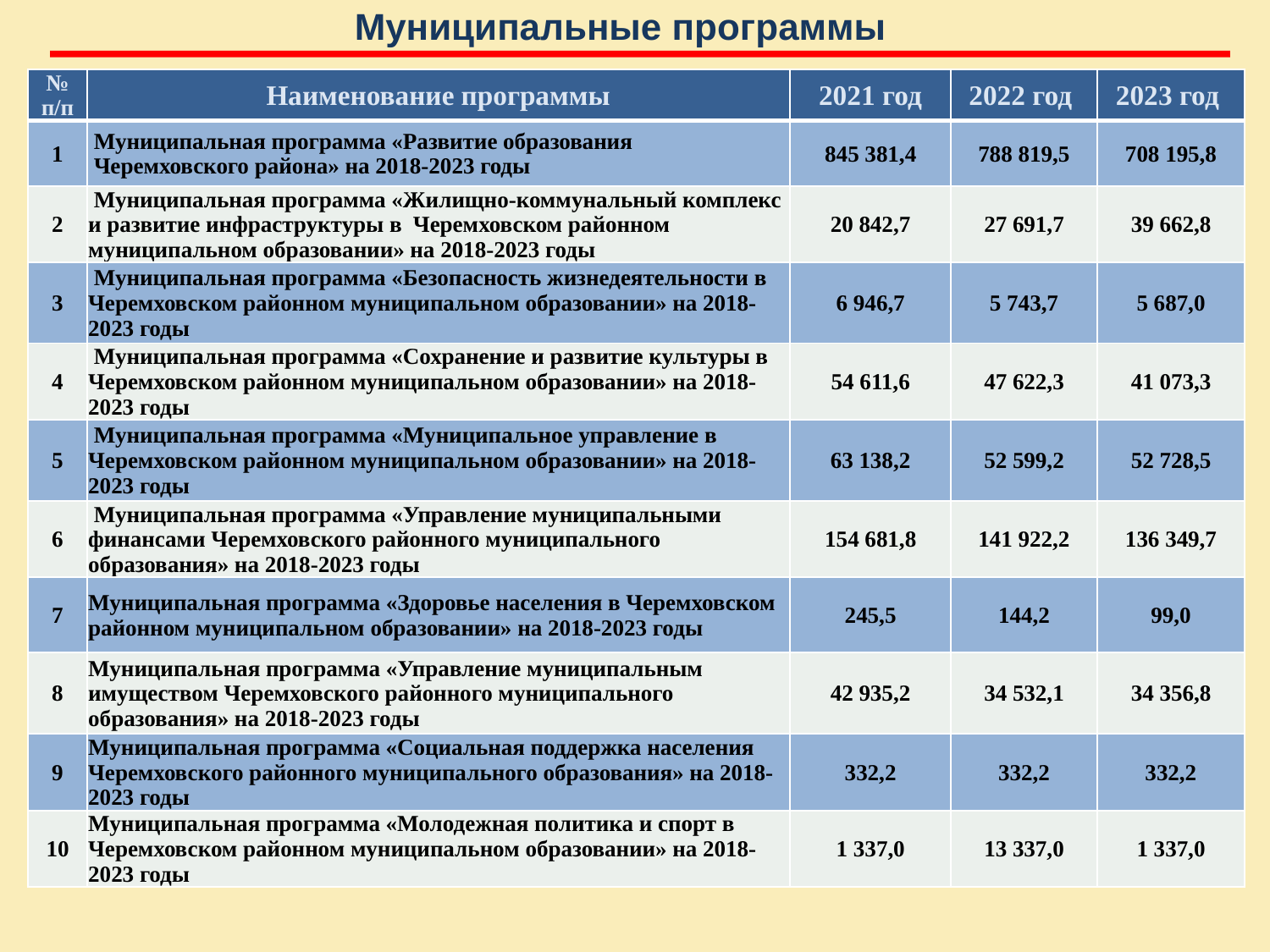

Муниципальные программы

| № п/п | Наименование программы | 2021 год | 2022 год | 2023 год |
| --- | --- | --- | --- | --- |
| 1 | Муниципальная программа «Развитие образования Черемховского района» на 2018-2023 годы | 845 381,4 | 788 819,5 | 708 195,8 |
| 2 | Муниципальная программа «Жилищно-коммунальный комплекс и развитие инфраструктуры в Черемховском районном муниципальном образовании» на 2018-2023 годы | 20 842,7 | 27 691,7 | 39 662,8 |
| 3 | Муниципальная программа «Безопасность жизнедеятельности в Черемховском районном муниципальном образовании» на 2018-2023 годы | 6 946,7 | 5 743,7 | 5 687,0 |
| 4 | Муниципальная программа «Сохранение и развитие культуры в Черемховском районном муниципальном образовании» на 2018-2023 годы | 54 611,6 | 47 622,3 | 41 073,3 |
| 5 | Муниципальная программа «Муниципальное управление в Черемховском районном муниципальном образовании» на 2018-2023 годы | 63 138,2 | 52 599,2 | 52 728,5 |
| 6 | Муниципальная программа «Управление муниципальными финансами Черемховского районного муниципального образования» на 2018-2023 годы | 154 681,8 | 141 922,2 | 136 349,7 |
| 7 | Муниципальная программа «Здоровье населения в Черемховском районном муниципальном образовании» на 2018-2023 годы | 245,5 | 144,2 | 99,0 |
| 8 | Муниципальная программа «Управление муниципальным имуществом Черемховского районного муниципального образования» на 2018-2023 годы | 42 935,2 | 34 532,1 | 34 356,8 |
| 9 | Муниципальная программа «Социальная поддержка населения Черемховского районного муниципального образования» на 2018-2023 годы | 332,2 | 332,2 | 332,2 |
| 10 | Муниципальная программа «Молодежная политика и спорт в Черемховском районном муниципальном образовании» на 2018-2023 годы | 1 337,0 | 13 337,0 | 1 337,0 |